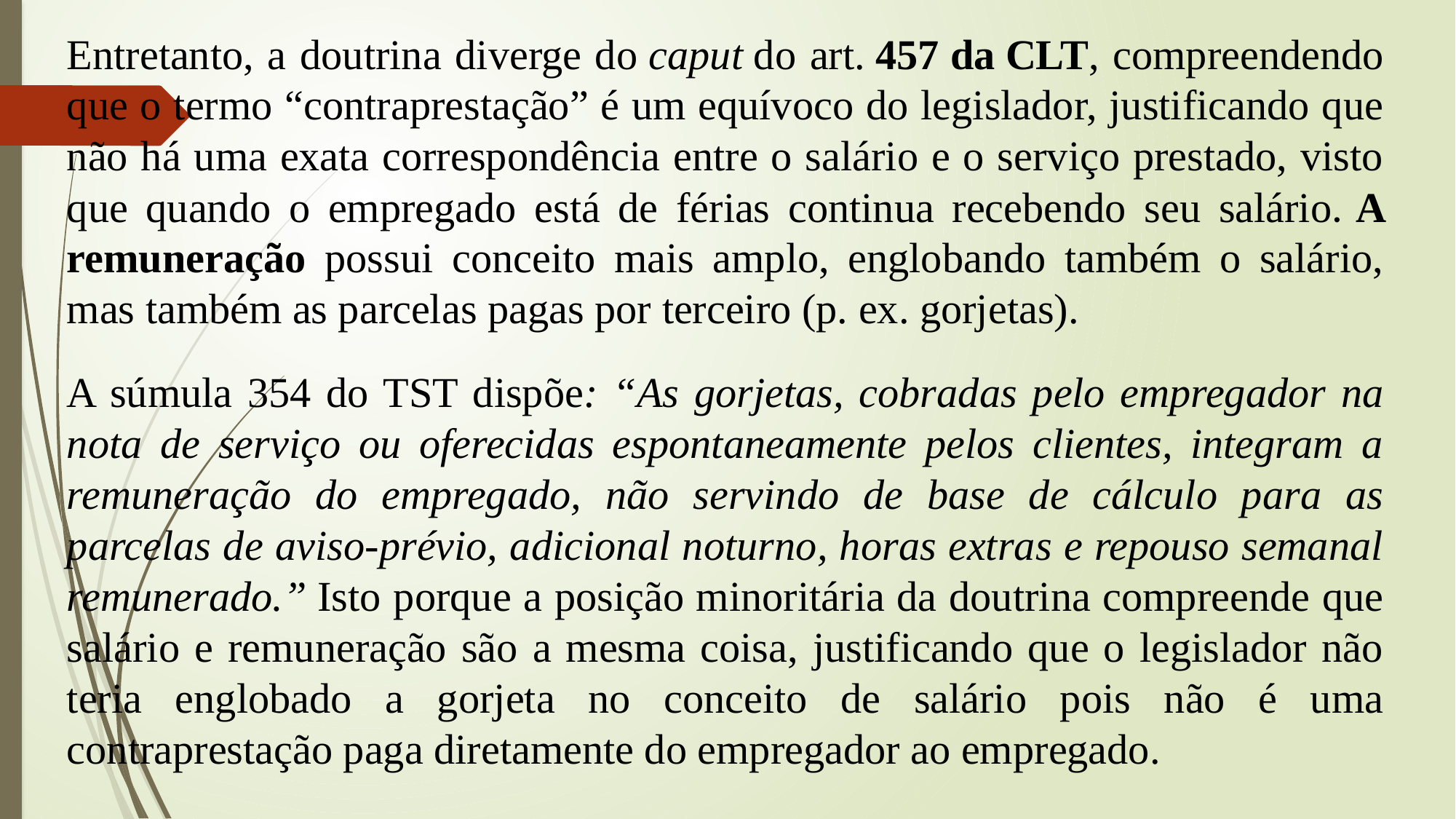

Entretanto, a doutrina diverge do caput do art. 457 da CLT, compreendendo que o termo “contraprestação” é um equívoco do legislador, justificando que não há uma exata correspondência entre o salário e o serviço prestado, visto que quando o empregado está de férias continua recebendo seu salário. A remuneração possui conceito mais amplo, englobando também o salário, mas também as parcelas pagas por terceiro (p. ex. gorjetas).

A súmula 354 do TST dispõe: “As gorjetas, cobradas pelo empregador na nota de serviço ou oferecidas espontaneamente pelos clientes, integram a remuneração do empregado, não servindo de base de cálculo para as parcelas de aviso-prévio, adicional noturno, horas extras e repouso semanal remunerado.” Isto porque a posição minoritária da doutrina compreende que salário e remuneração são a mesma coisa, justificando que o legislador não teria englobado a gorjeta no conceito de salário pois não é uma contraprestação paga diretamente do empregador ao empregado.